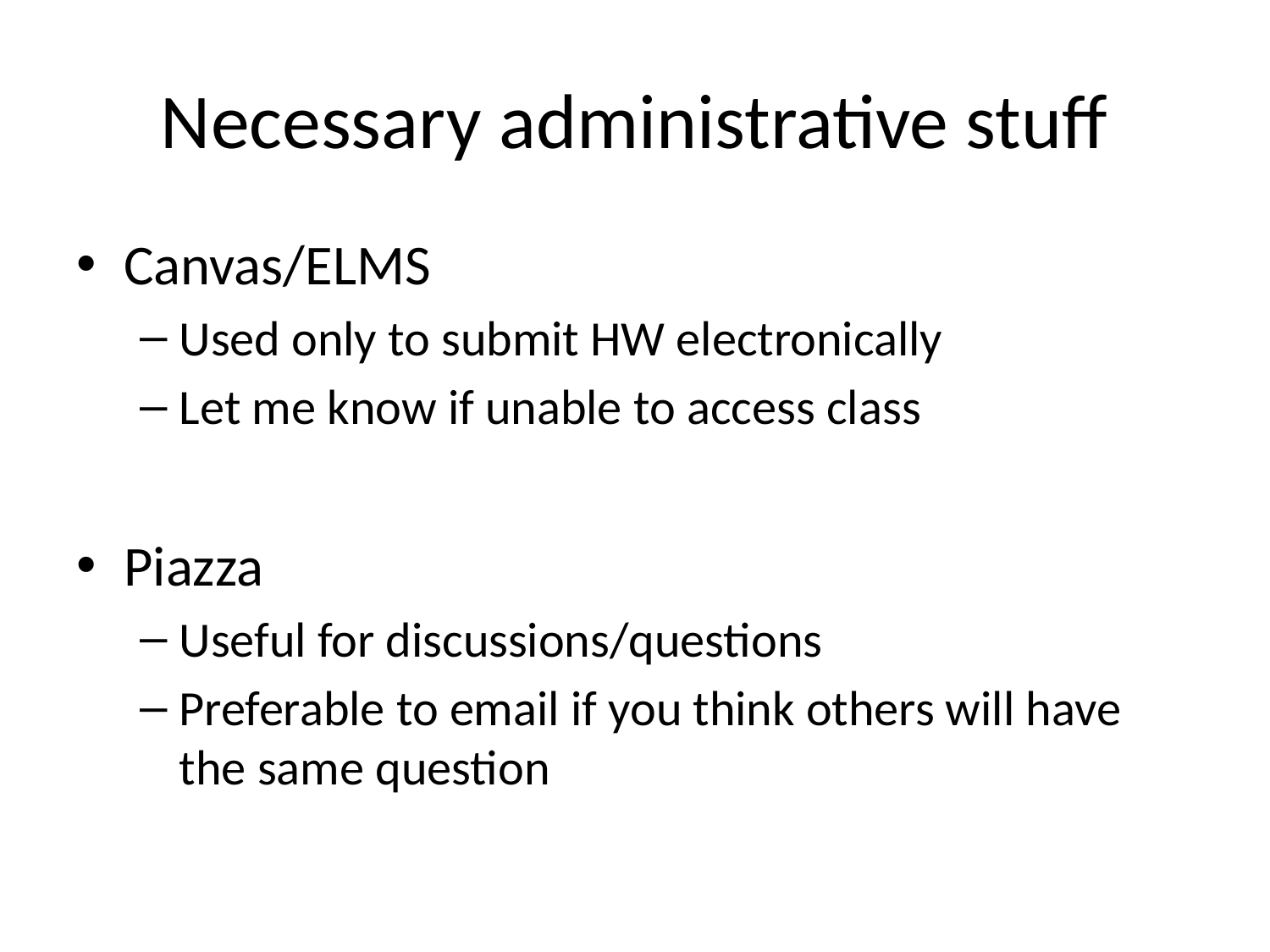

# Necessary administrative stuff
Canvas/ELMS
Used only to submit HW electronically
Let me know if unable to access class

Piazza
Useful for discussions/questions
Preferable to email if you think others will have the same question